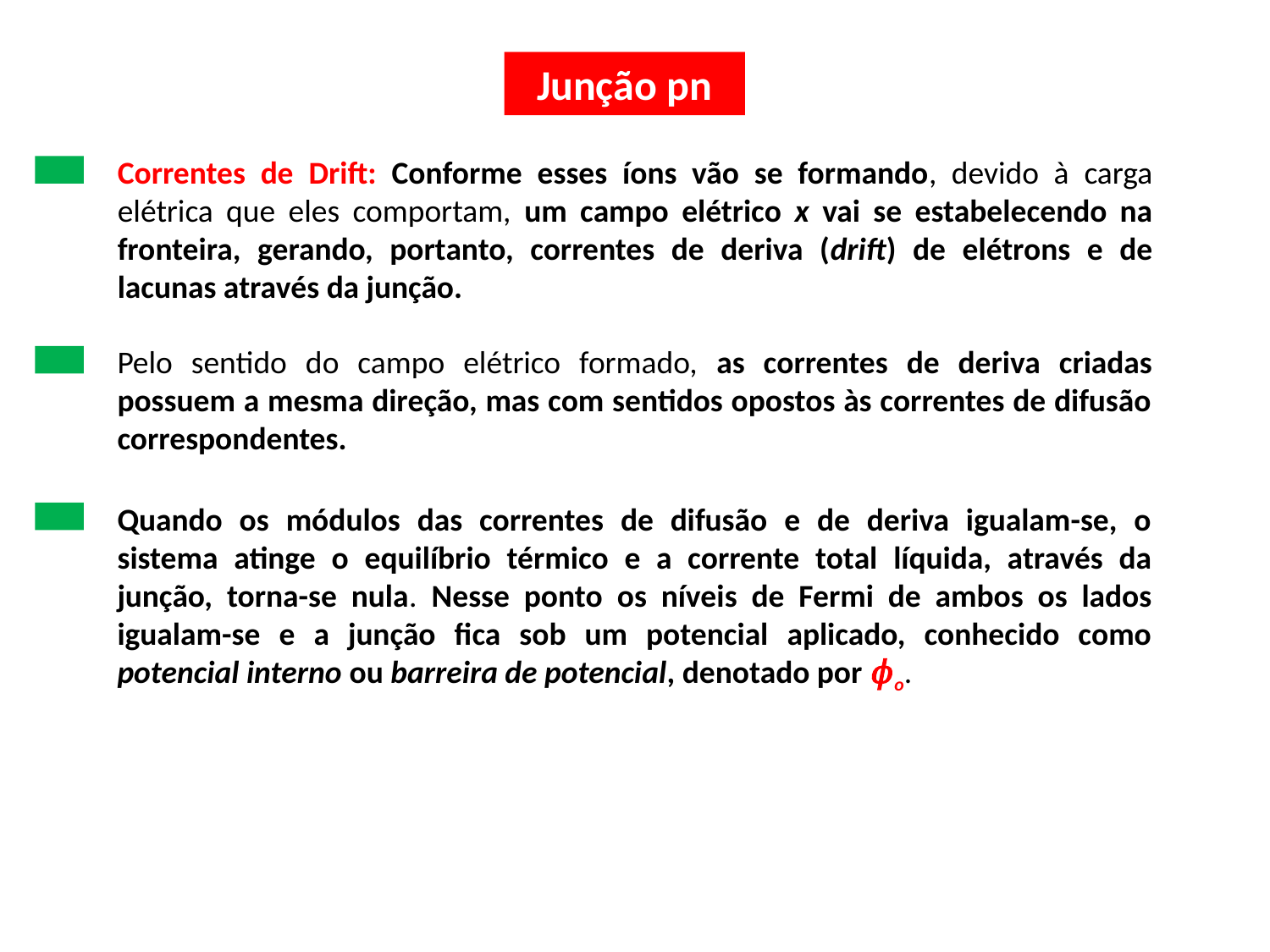

Junção pn
Correntes de Drift: Conforme esses íons vão se formando, devido à carga elétrica que eles comportam, um campo elétrico x vai se estabelecendo na fronteira, gerando, portanto, correntes de deriva (drift) de elétrons e de lacunas através da junção.

Pelo sentido do campo elétrico formado, as correntes de deriva criadas possuem a mesma direção, mas com sentidos opostos às correntes de difusão correspondentes.

Quando os módulos das correntes de difusão e de deriva igualam-se, o sistema atinge o equilíbrio térmico e a corrente total líquida, através da junção, torna-se nula. Nesse ponto os níveis de Fermi de ambos os lados igualam-se e a junção fica sob um potencial aplicado, conhecido como potencial interno ou barreira de potencial, denotado por 𝜙o.